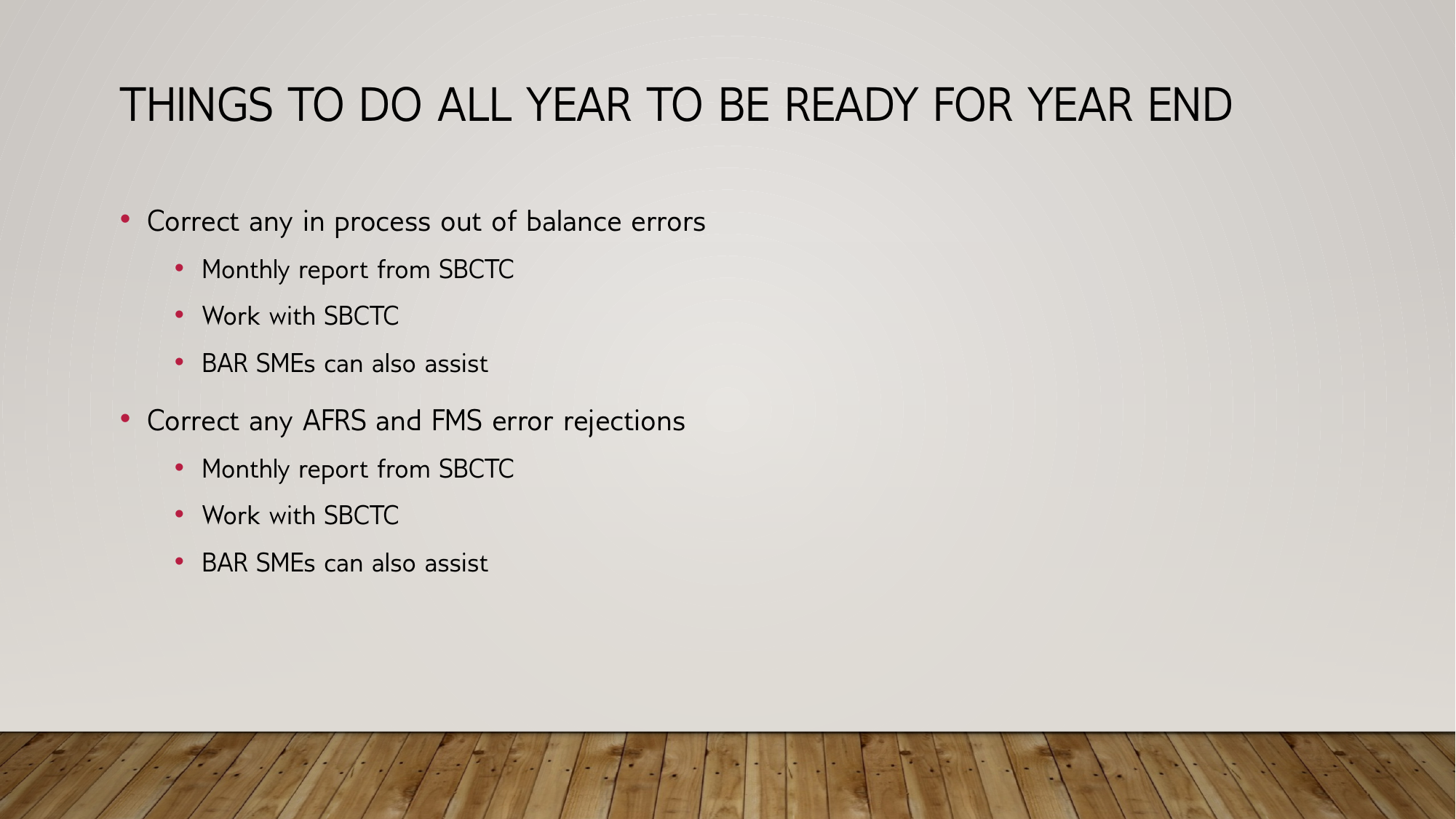

# Things to do all year to be ready for year end
Correct any in process out of balance errors
Monthly report from SBCTC
Work with SBCTC
BAR SMEs can also assist
Correct any AFRS and FMS error rejections
Monthly report from SBCTC
Work with SBCTC
BAR SMEs can also assist